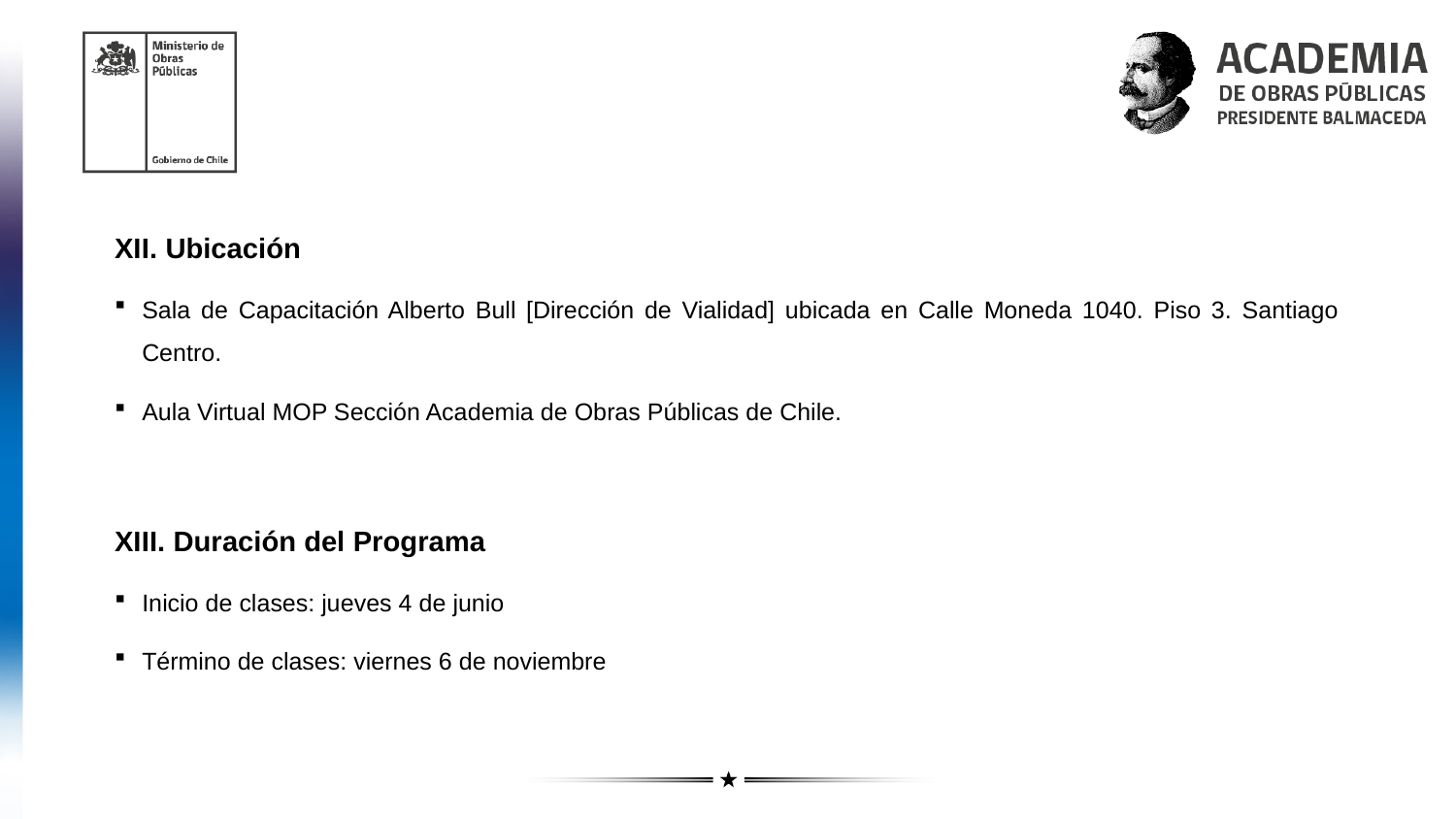

XII. Ubicación
Sala de Capacitación Alberto Bull [Dirección de Vialidad] ubicada en Calle Moneda 1040. Piso 3. Santiago Centro.
Aula Virtual MOP Sección Academia de Obras Públicas de Chile.

XIII. Duración del Programa
Inicio de clases: jueves 4 de junio
Término de clases: viernes 6 de noviembre